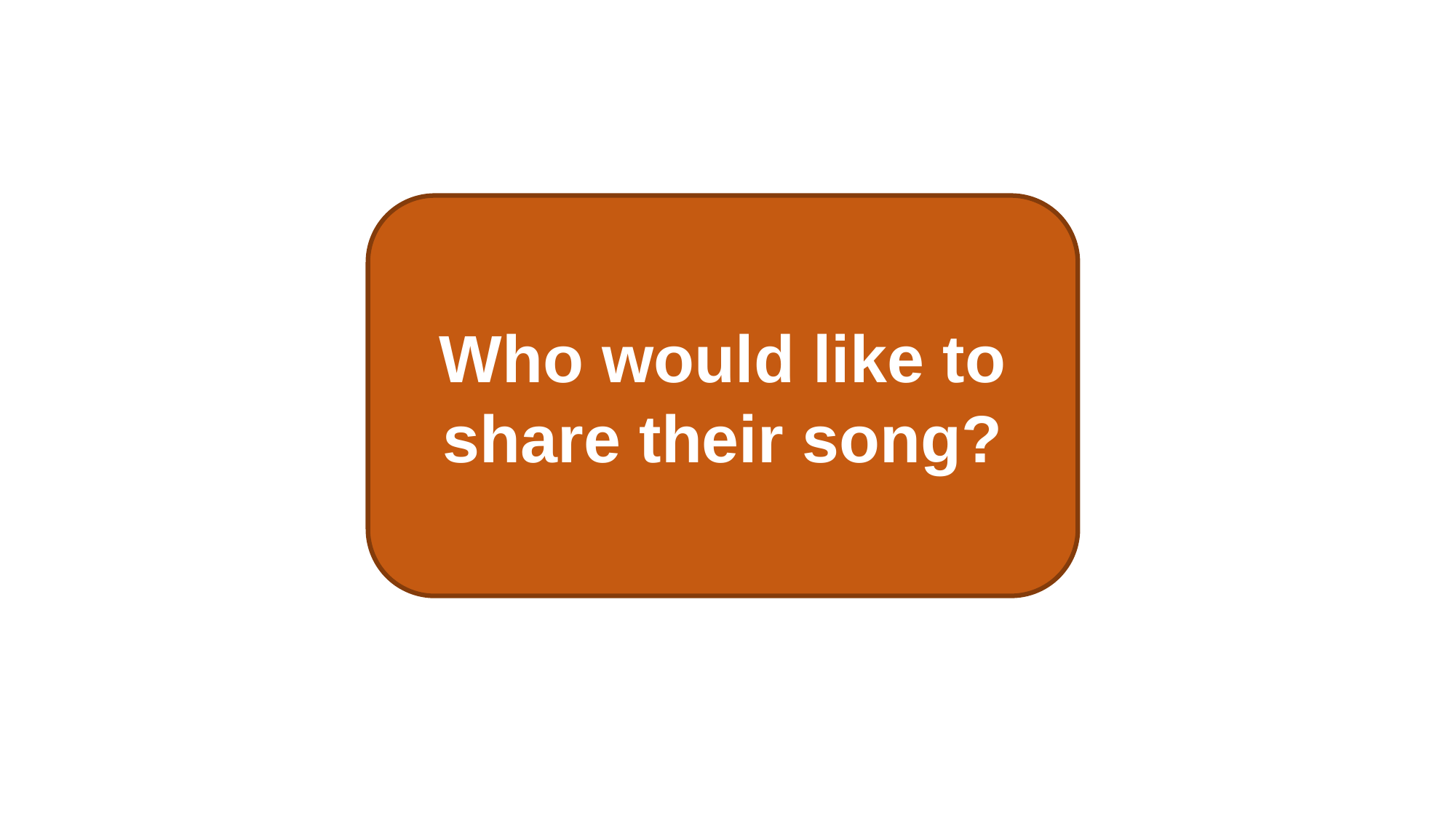

Who would like to share their song?